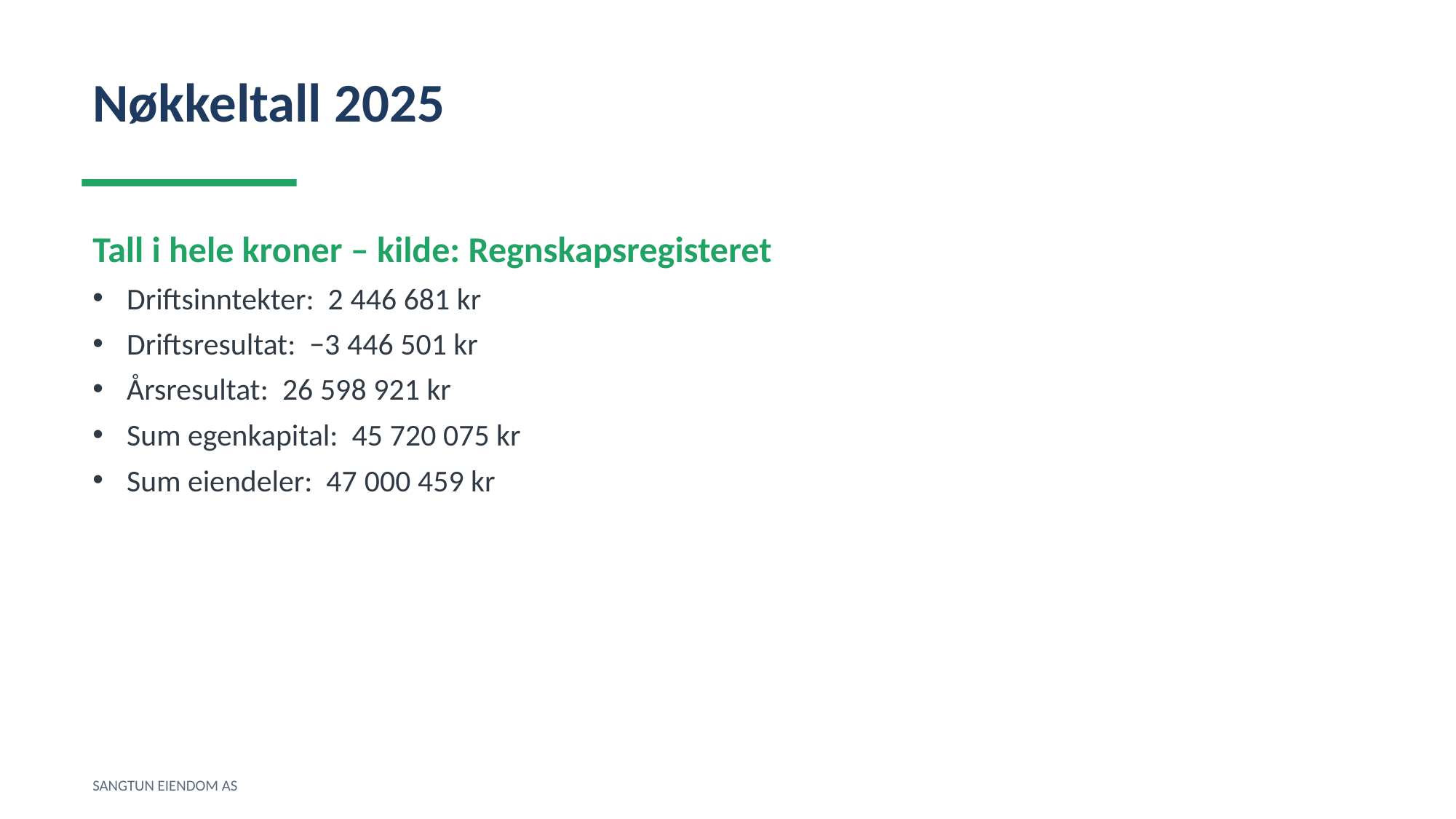

Nøkkeltall 2025

Tall i hele kroner – kilde: Regnskapsregisteret
Driftsinntekter:  2 446 681 kr
Driftsresultat:  −3 446 501 kr
Årsresultat:  26 598 921 kr
Sum egenkapital:  45 720 075 kr
Sum eiendeler:  47 000 459 kr
SANGTUN EIENDOM AS